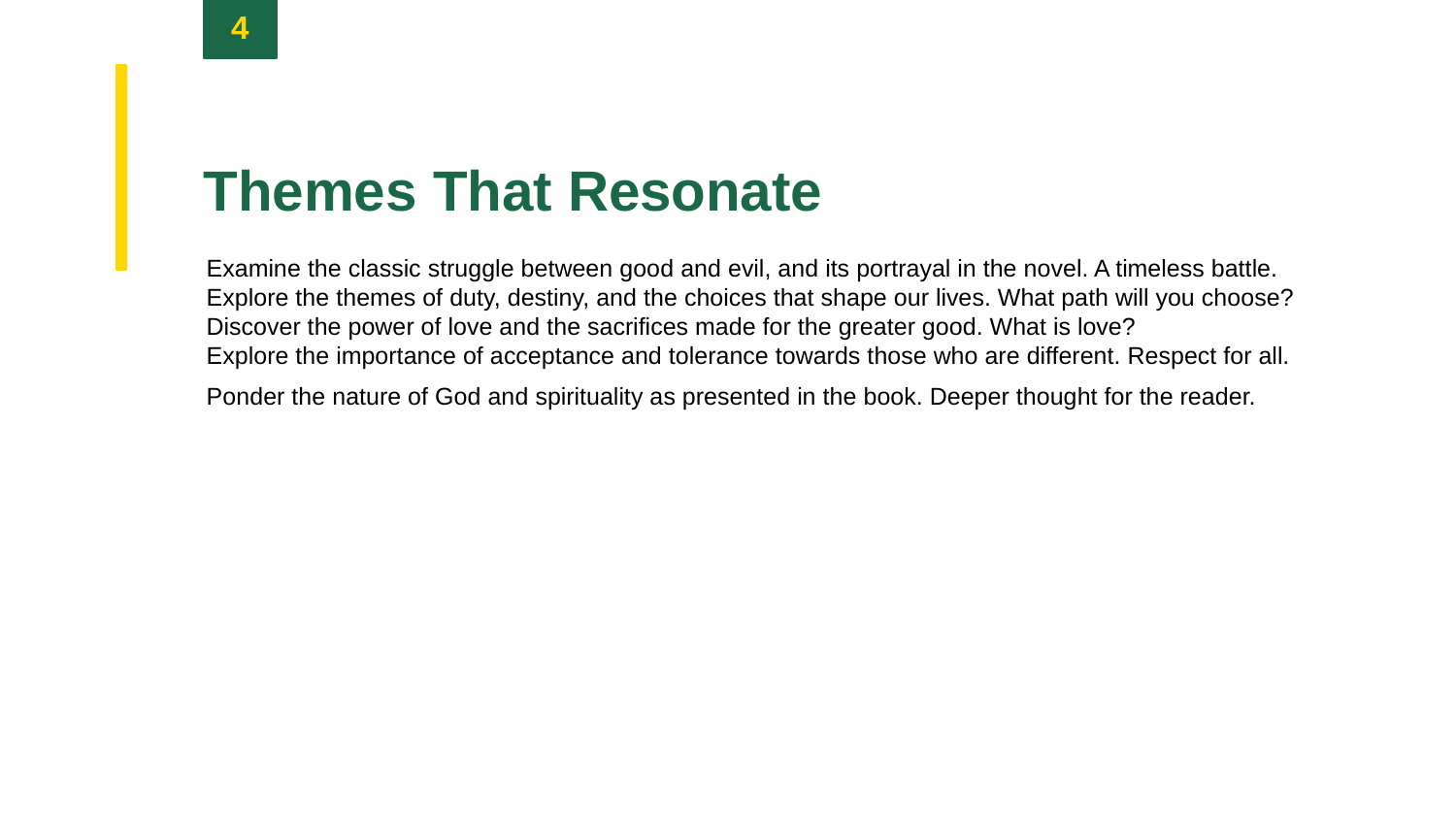

4

Themes That Resonate
Examine the classic struggle between good and evil, and its portrayal in the novel. A timeless battle.
Explore the themes of duty, destiny, and the choices that shape our lives. What path will you choose?
Discover the power of love and the sacrifices made for the greater good. What is love?
Explore the importance of acceptance and tolerance towards those who are different. Respect for all.
Ponder the nature of God and spirituality as presented in the book. Deeper thought for the reader.